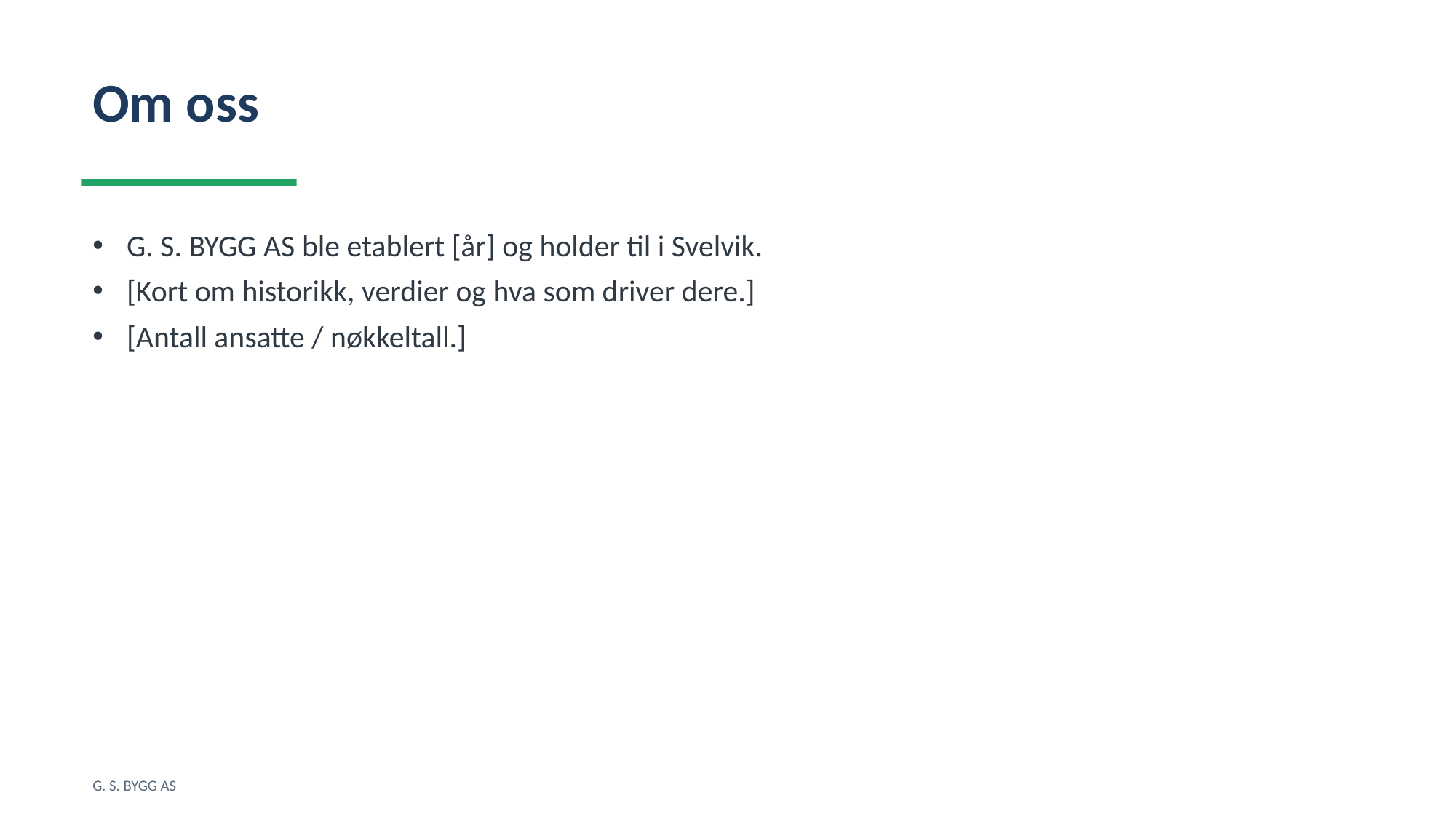

Om oss

G. S. BYGG AS ble etablert [år] og holder til i Svelvik.
[Kort om historikk, verdier og hva som driver dere.]
[Antall ansatte / nøkkeltall.]
G. S. BYGG AS